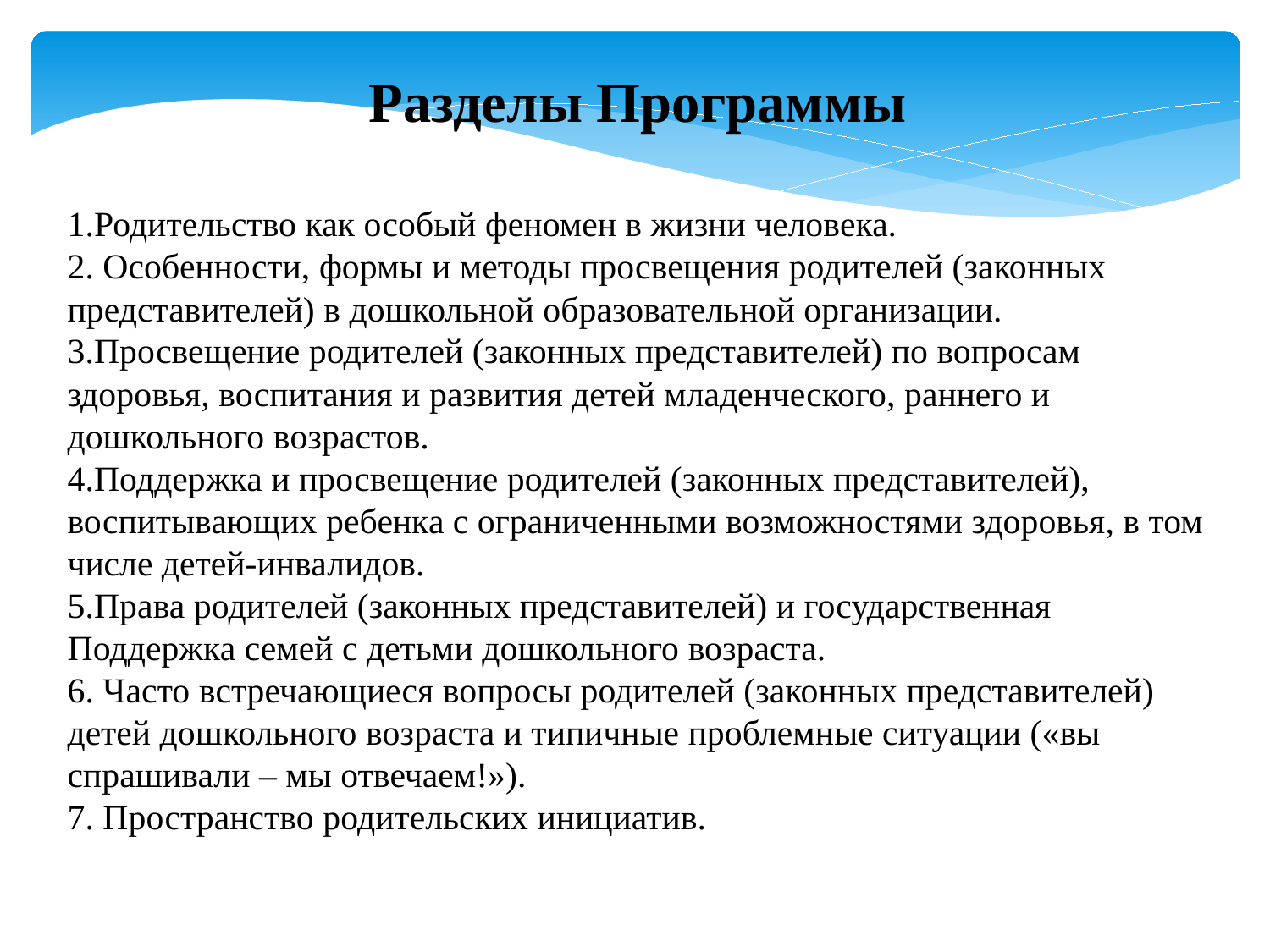

Разделы Программы

1.Родительство как особый феномен в жизни человека.
2. Особенности, формы и методы просвещения родителей (законных представителей) в дошкольной образовательной организации.
3.Просвещение родителей (законных представителей) по вопросам здоровья, воспитания и развития детей младенческого, раннего и дошкольного возрастов.
4.Поддержка и просвещение родителей (законных представителей), воспитывающих ребенка с ограниченными возможностями здоровья, в том числе детей-инвалидов.
5.Права родителей (законных представителей) и государственная
Поддержка семей с детьми дошкольного возраста.
6. Часто встречающиеся вопросы родителей (законных представителей) детей дошкольного возраста и типичные проблемные ситуации («вы спрашивали – мы отвечаем!»).
7. Пространство родительских инициатив.